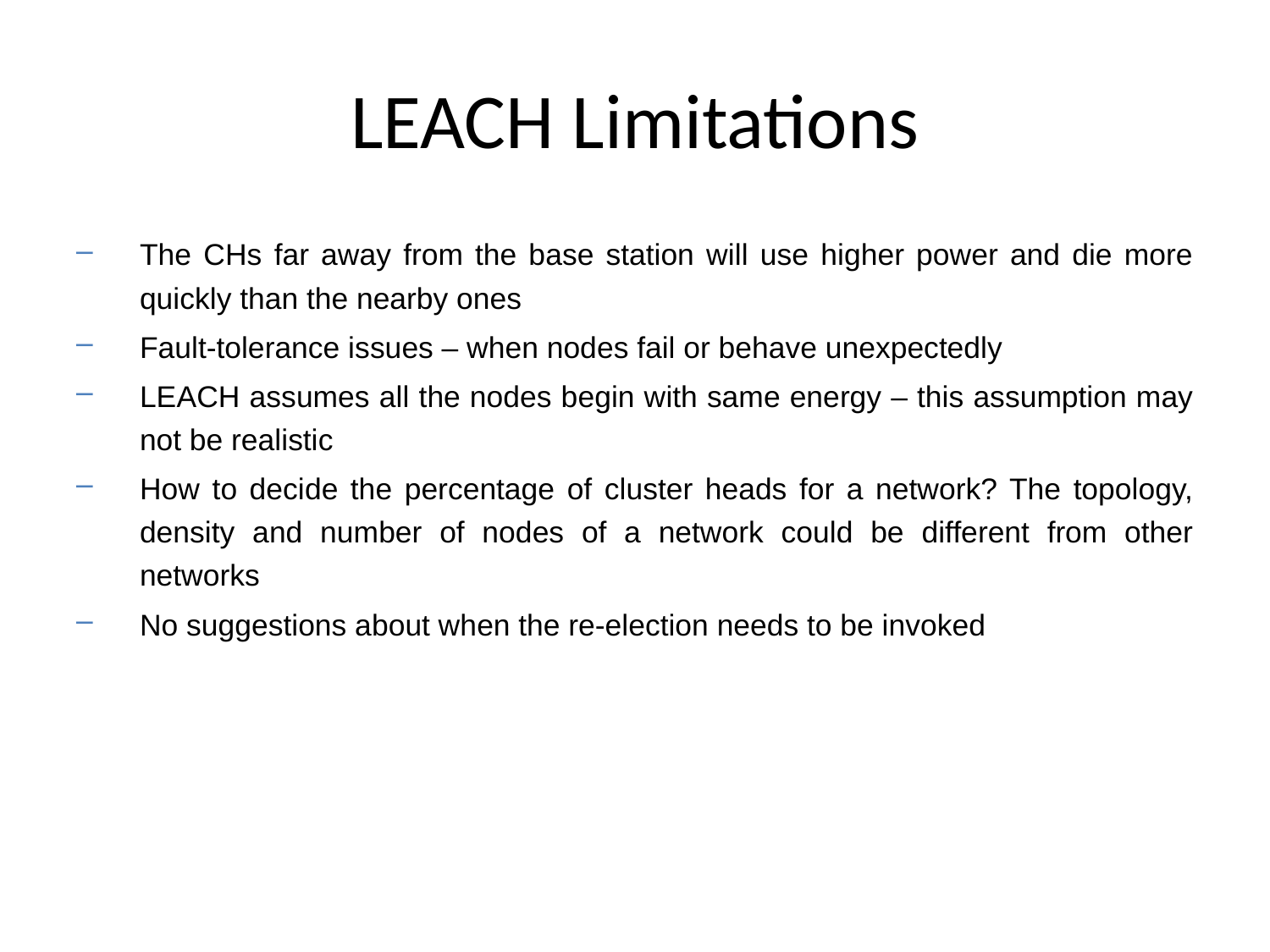

# LEACH Limitations
The CHs far away from the base station will use higher power and die more quickly than the nearby ones
Fault-tolerance issues – when nodes fail or behave unexpectedly
LEACH assumes all the nodes begin with same energy – this assumption may not be realistic
How to decide the percentage of cluster heads for a network? The topology, density and number of nodes of a network could be different from other networks
No suggestions about when the re-election needs to be invoked